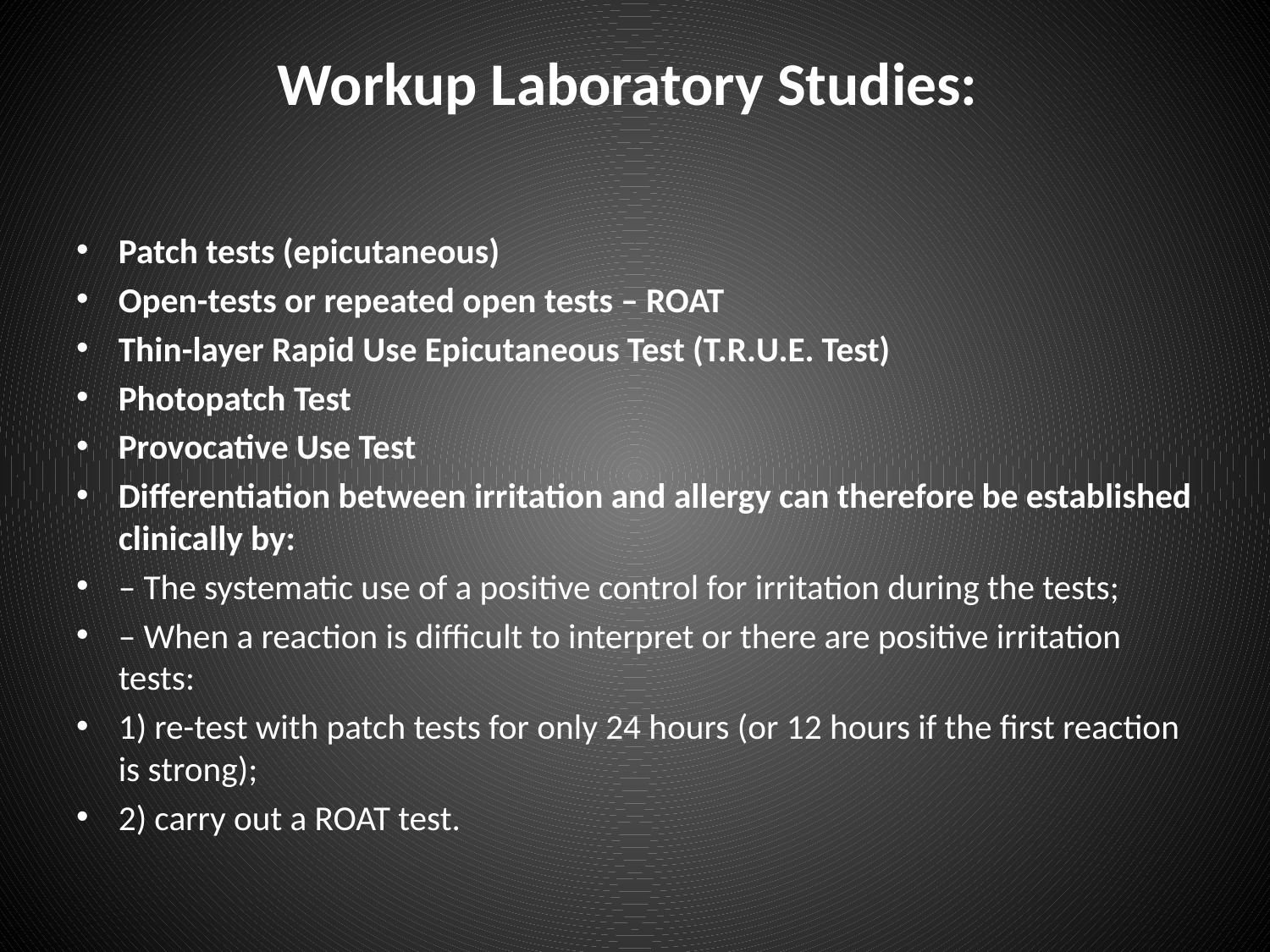

# Workup Laboratory Studies:
Patch tests (epicutaneous)
Open-tests or repeated open tests – ROAT
Thin-layer Rapid Use Epicutaneous Test (T.R.U.E. Test)
Photopatch Test
Provocative Use Test
Differentiation between irritation and allergy can therefore be established clinically by:
– The systematic use of a positive control for irritation during the tests;
– When a reaction is difficult to interpret or there are positive irritation tests:
1) re-test with patch tests for only 24 hours (or 12 hours if the first reaction is strong);
2) carry out a ROAT test.